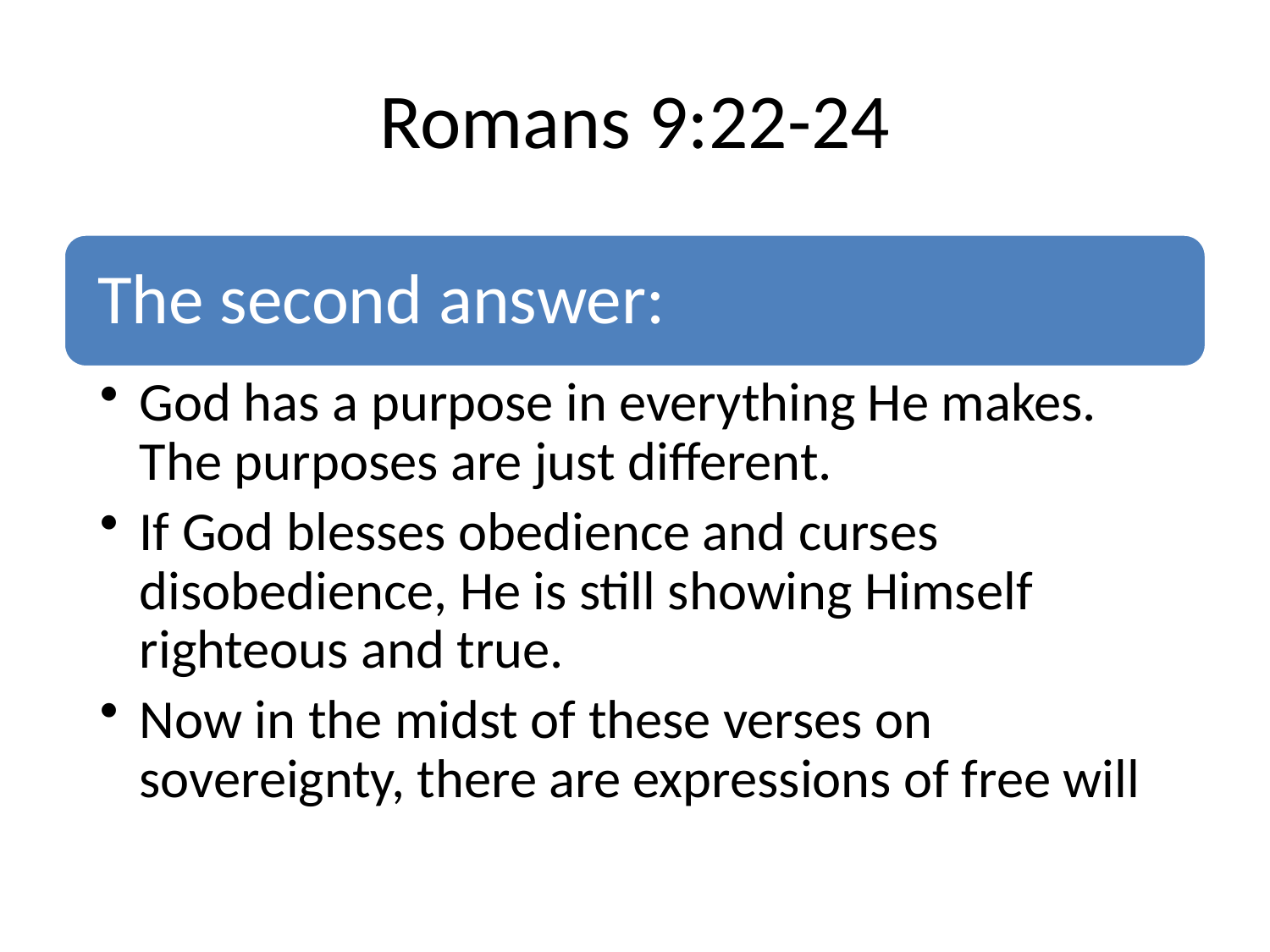

# Romans 9:22-24
The second answer:
God has a purpose in everything He makes.  The purposes are just different.
If God blesses obedience and curses disobedience, He is still showing Himself righteous and true.
Now in the midst of these verses on sovereignty, there are expressions of free will